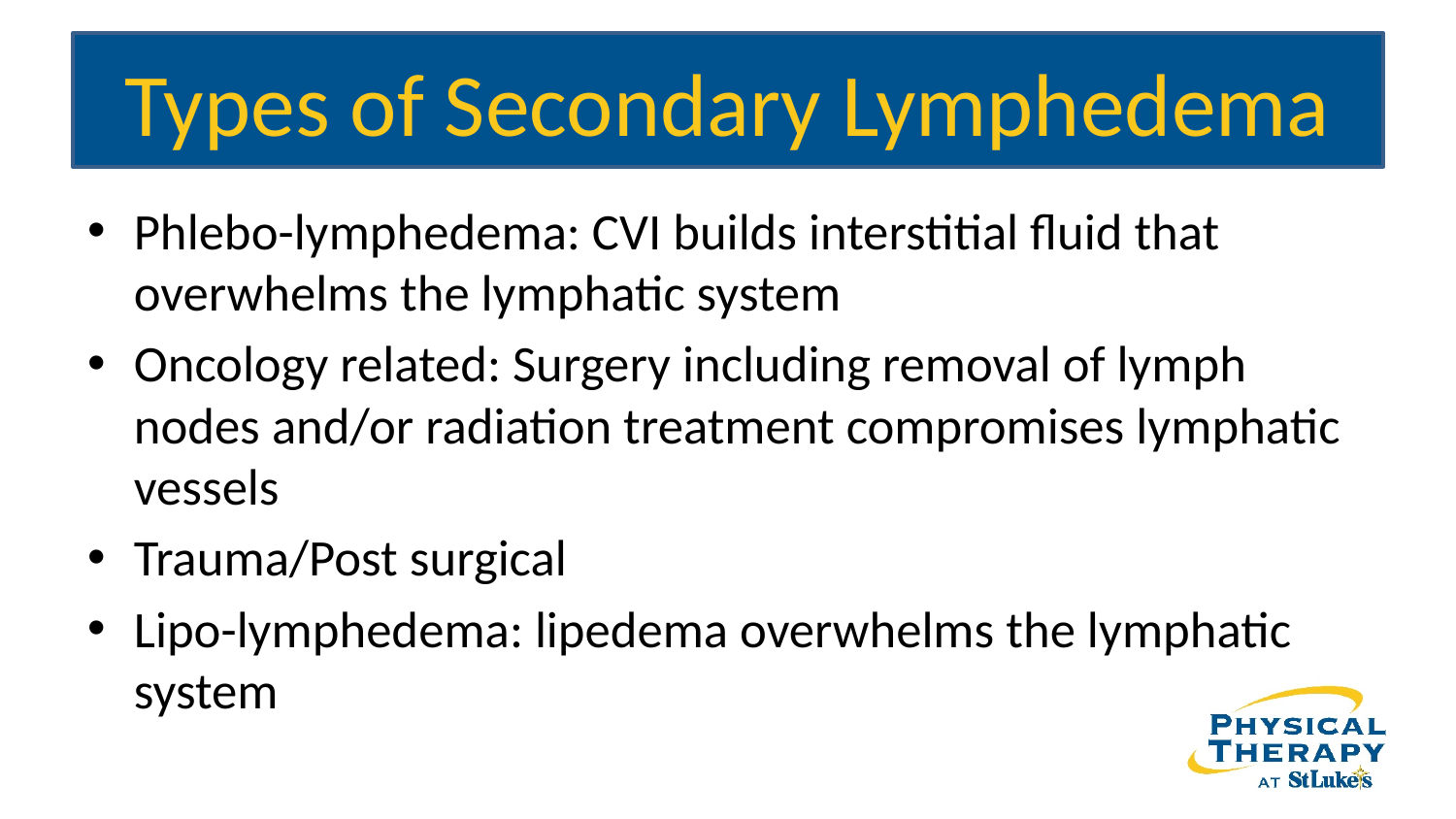

# Types of Secondary Lymphedema
Phlebo-lymphedema: CVI builds interstitial fluid that overwhelms the lymphatic system
Oncology related: Surgery including removal of lymph nodes and/or radiation treatment compromises lymphatic vessels
Trauma/Post surgical
Lipo-lymphedema: lipedema overwhelms the lymphatic system